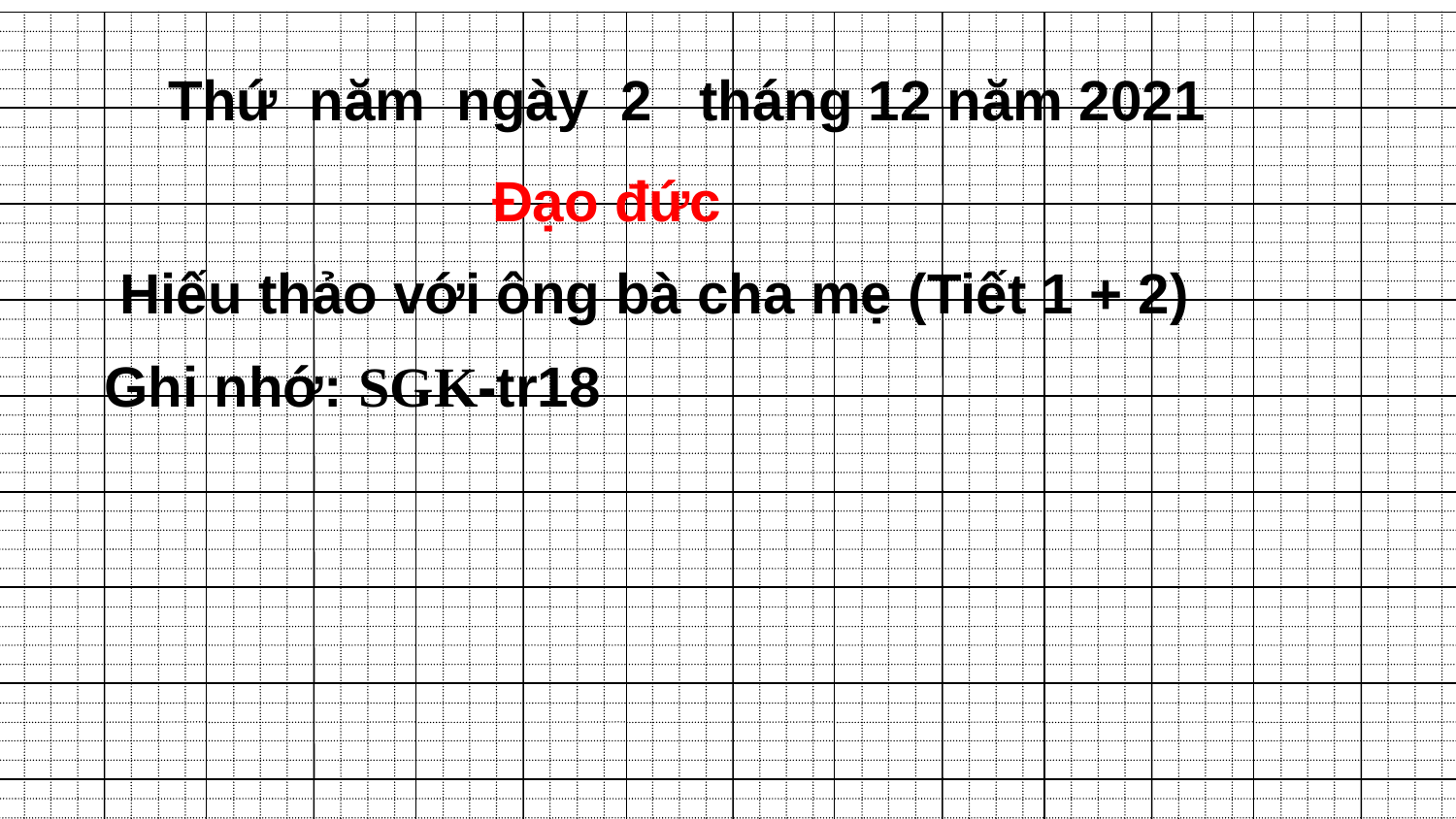

Thứ  năm  ngày  2   tháng 12 năm 2021

      Đạo đức
Hiếu thảo với ông bà cha mẹ (Tiết 1 + 2)
Ghi nhớ: SGK-tr18